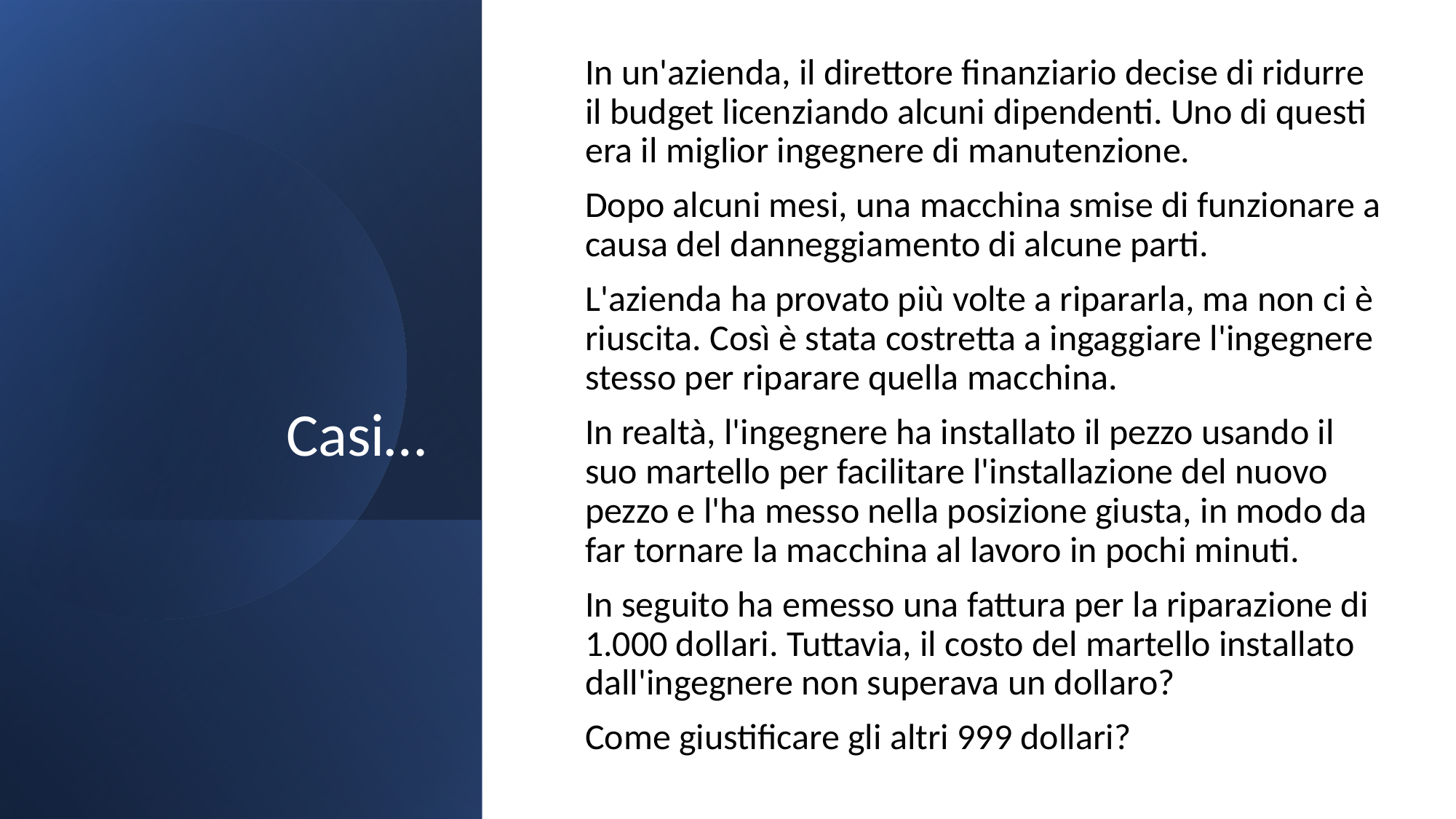

# Casi…
In un'azienda, il direttore finanziario decise di ridurre il budget licenziando alcuni dipendenti. Uno di questi era il miglior ingegnere di manutenzione.
Dopo alcuni mesi, una macchina smise di funzionare a causa del danneggiamento di alcune parti.
L'azienda ha provato più volte a ripararla, ma non ci è riuscita. Così è stata costretta a ingaggiare l'ingegnere stesso per riparare quella macchina.
In realtà, l'ingegnere ha installato il pezzo usando il suo martello per facilitare l'installazione del nuovo pezzo e l'ha messo nella posizione giusta, in modo da far tornare la macchina al lavoro in pochi minuti.
In seguito ha emesso una fattura per la riparazione di 1.000 dollari. Tuttavia, il costo del martello installato dall'ingegnere non superava un dollaro?
Come giustificare gli altri 999 dollari?